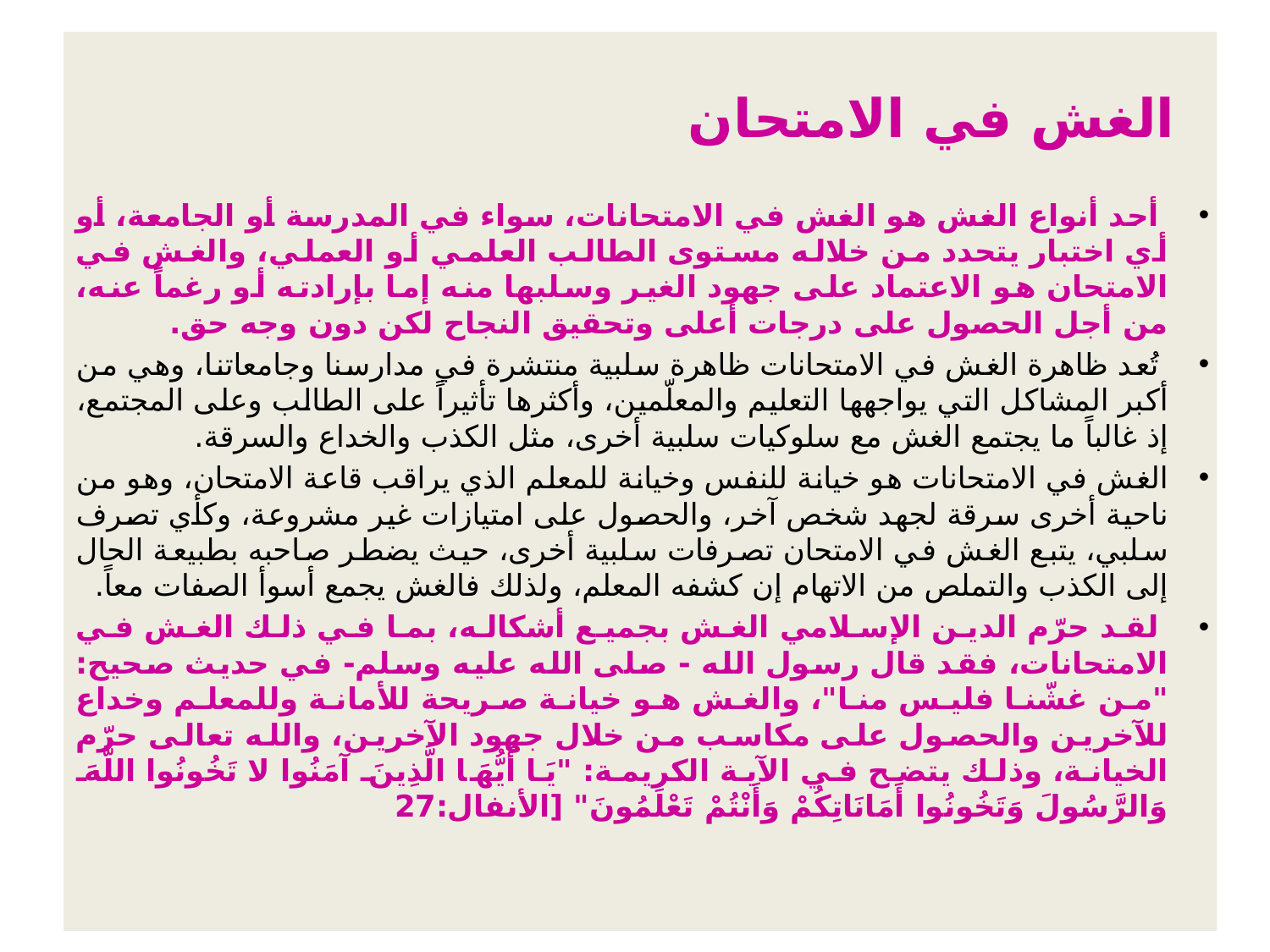

الغش في الامتحان

 أحد أنواع الغش هو الغش في الامتحانات، سواء في المدرسة أو الجامعة، أو أي اختبار يتحدد من خلاله مستوى الطالب العلمي أو العملي، والغش في الامتحان هو الاعتماد على جهود الغير وسلبها منه إما بإرادته أو رغماً عنه، من أجل الحصول على درجات أعلى وتحقيق النجاح لكن دون وجه حق.
 تُعد ظاهرة الغش في الامتحانات ظاهرة سلبية منتشرة في مدارسنا وجامعاتنا، وهي من أكبر المشاكل التي يواجهها التعليم والمعلّمين، وأكثرها تأثيراً على الطالب وعلى المجتمع، إذ غالباً ما يجتمع الغش مع سلوكيات سلبية أخرى، مثل الكذب والخداع والسرقة.
الغش في الامتحانات هو خيانة للنفس وخيانة للمعلم الذي يراقب قاعة الامتحان، وهو من ناحية أخرى سرقة لجهد شخص آخر، والحصول على امتيازات غير مشروعة، وكأي تصرف سلبي، يتبع الغش في الامتحان تصرفات سلبية أخرى، حيث يضطر صاحبه بطبيعة الحال إلى الكذب والتملص من الاتهام إن كشفه المعلم، ولذلك فالغش يجمع أسوأ الصفات معاً.
 لقد حرّم الدين الإسلامي الغش بجميع أشكاله، بما في ذلك الغش في الامتحانات، فقد قال رسول الله - صلى الله عليه وسلم- في حديث صحيح: "من غشّنا فليس منا"، والغش هو خيانة صريحة للأمانة وللمعلم وخداع للآخرين والحصول على مكاسب من خلال جهود الآخرين، والله تعالى حرّم الخيانة، وذلك يتضح في الآية الكريمة: "يَا أَيُّهَا الَّذِينَ آمَنُوا لا تَخُونُوا اللَّهَ وَالرَّسُولَ وَتَخُونُوا أَمَانَاتِكُمْ وَأَنْتُمْ تَعْلَمُونَ" [الأنفال:27